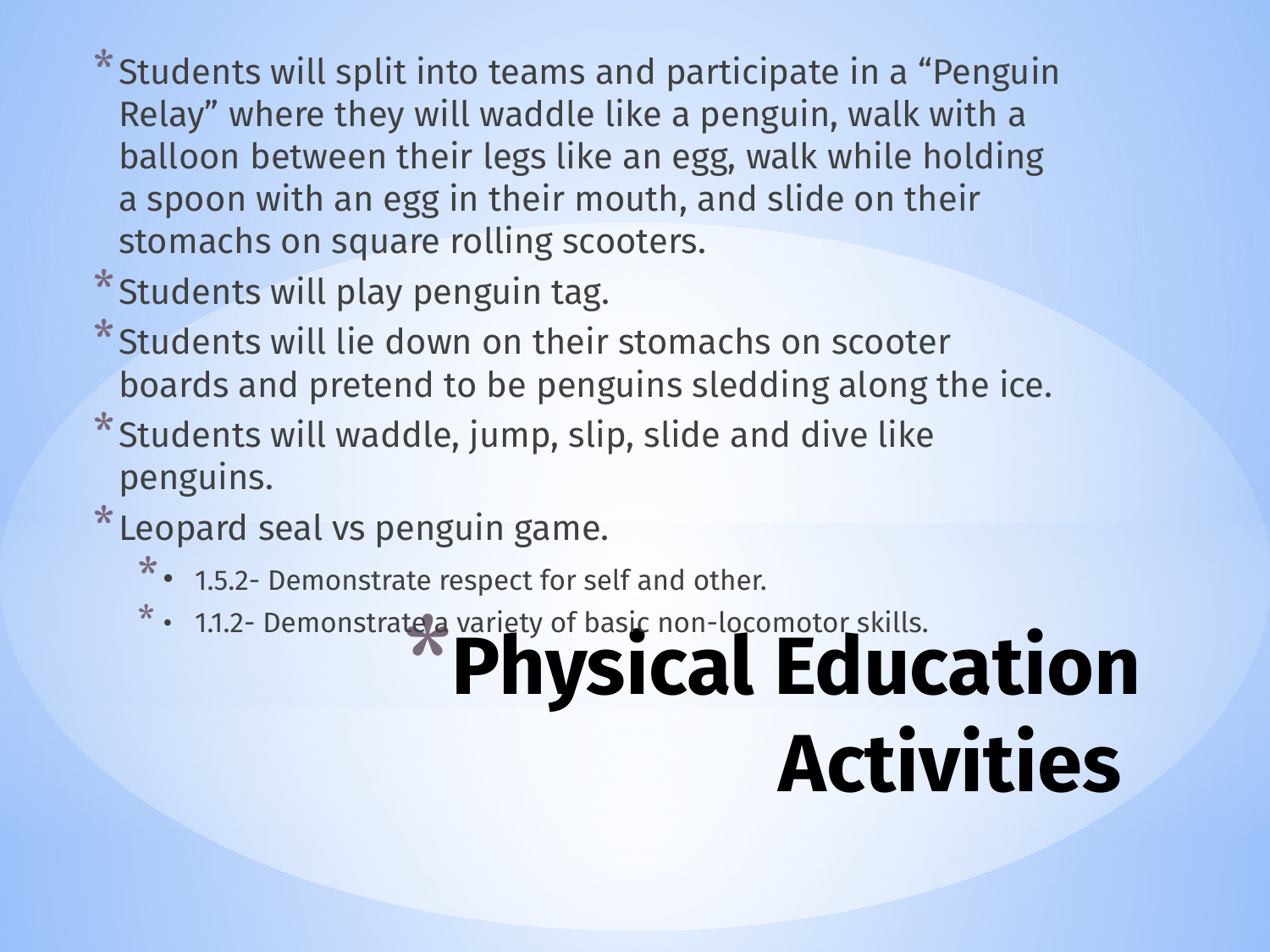

Students will split into teams and participate in a “Penguin Relay” where they will waddle like a penguin, walk with a balloon between their legs like an egg, walk while holding a spoon with an egg in their mouth, and slide on their stomachs on square rolling scooters.
Students will play penguin tag.
Students will lie down on their stomachs on scooter boards and pretend to be penguins sledding along the ice.
Students will waddle, jump, slip, slide and dive like penguins.
Leopard seal vs penguin game.
•	1.5.2- Demonstrate respect for self and other.
•	1.1.2- Demonstrate a variety of basic non-locomotor skills.

# Physical Education Activities